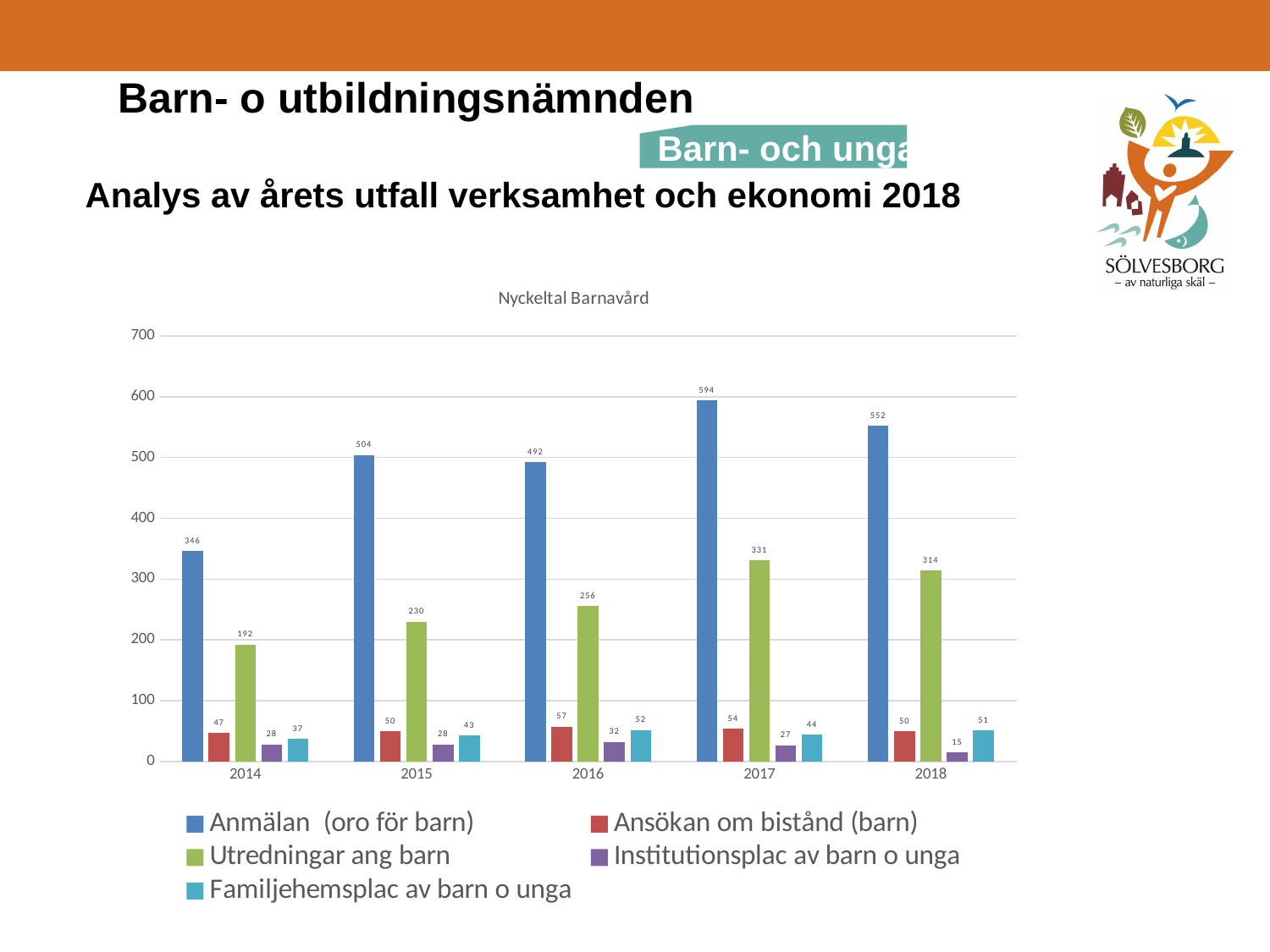

# Barn- o utbildningsnämnden
Barn- och unga

Analys av årets utfall verksamhet och ekonomi 2018

### Chart: Nyckeltal Barnavård

| Category | Anmälan  | Ansökan om bistånd (barn) | Utredningar ang barn | Institutionsplac av barn o unga | Familjehemsplac av barn o unga |
|---|---|---|---|---|---|
| 2014 | 346.0 | 47.0 | 192.0 | 28.0 | 37.0 |
| 2015 | 504.0 | 50.0 | 230.0 | 28.0 | 43.0 |
| 2016 | 492.0 | 57.0 | 256.0 | 32.0 | 52.0 |
| 2017 | 594.0 | 54.0 | 331.0 | 27.0 | 44.0 |
| 2018 | 552.0 | 50.0 | 314.0 | 15.0 | 51.0 |